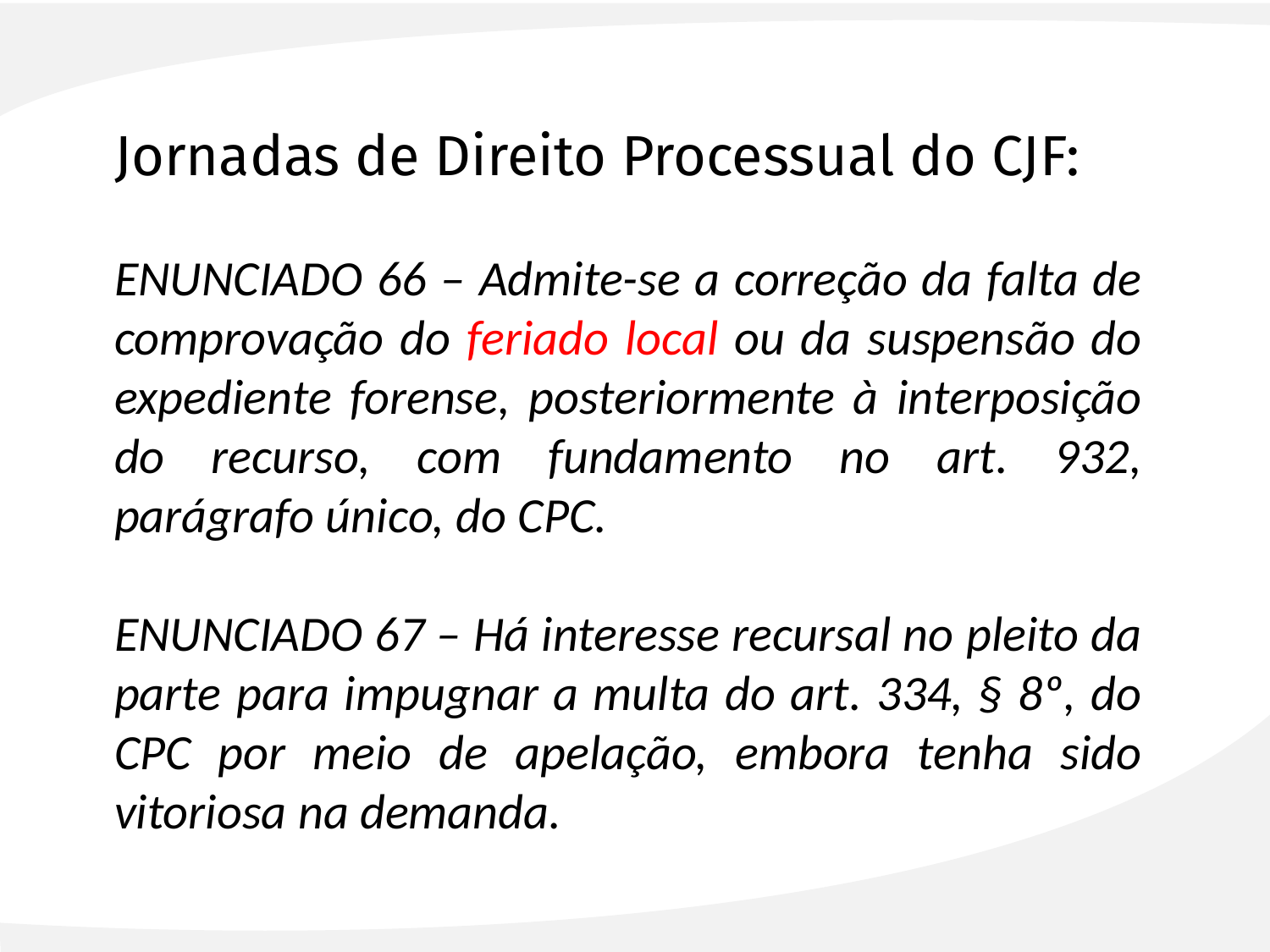

Jornadas de Direito Processual do CJF:

ENUNCIADO 66 – Admite-se a correção da falta de comprovação do feriado local ou da suspensão do expediente forense, posteriormente à interposição do recurso, com fundamento no art. 932, parágrafo único, do CPC.

ENUNCIADO 67 – Há interesse recursal no pleito da parte para impugnar a multa do art. 334, § 8º, do CPC por meio de apelação, embora tenha sido vitoriosa na demanda.